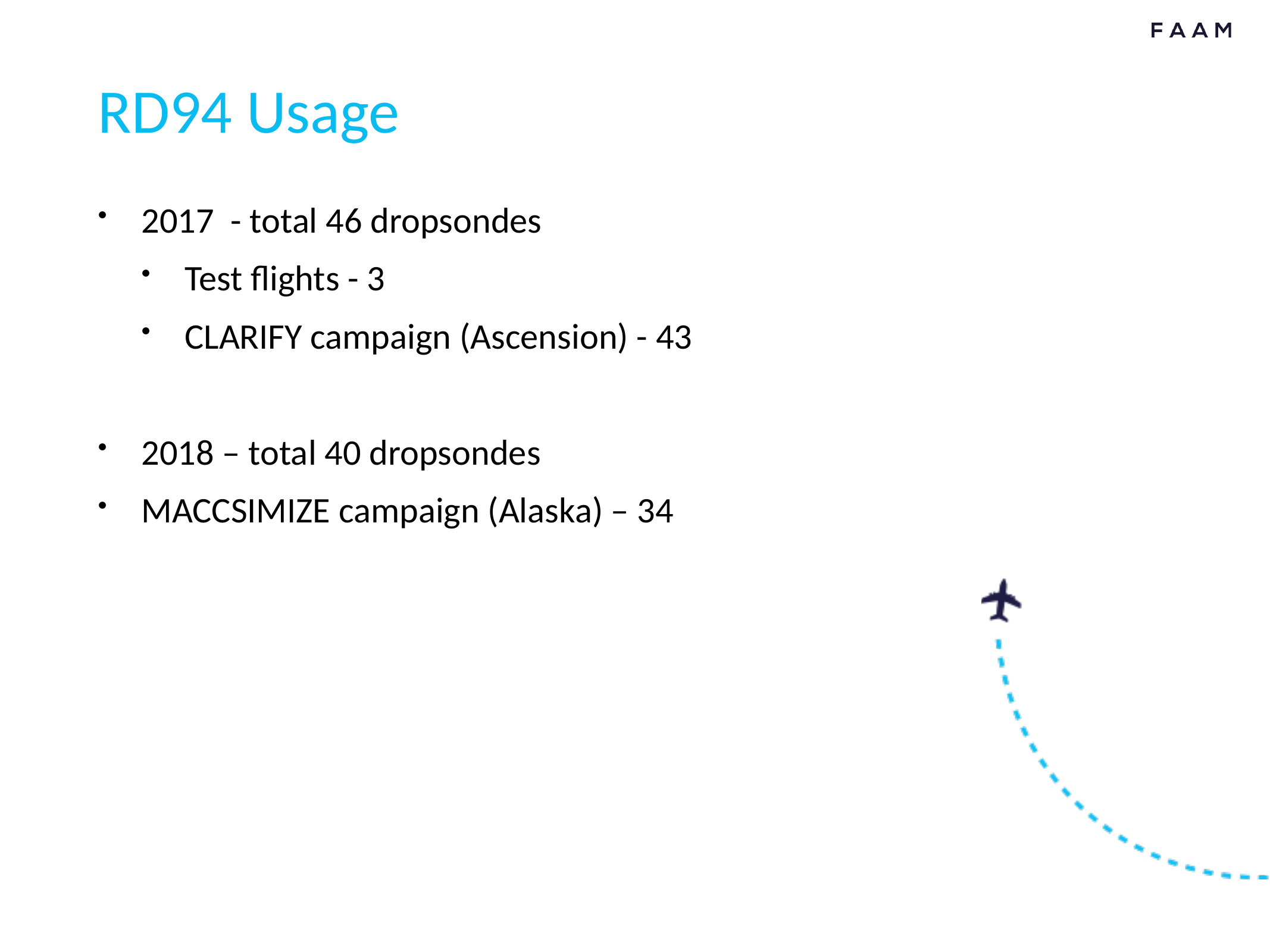

# RD94 Usage
2017  - total 46 dropsondes
Test flights - 3
CLARIFY campaign (Ascension) - 43

2018 – total 40 dropsondes
MACCSIMIZE campaign (Alaska) – 34